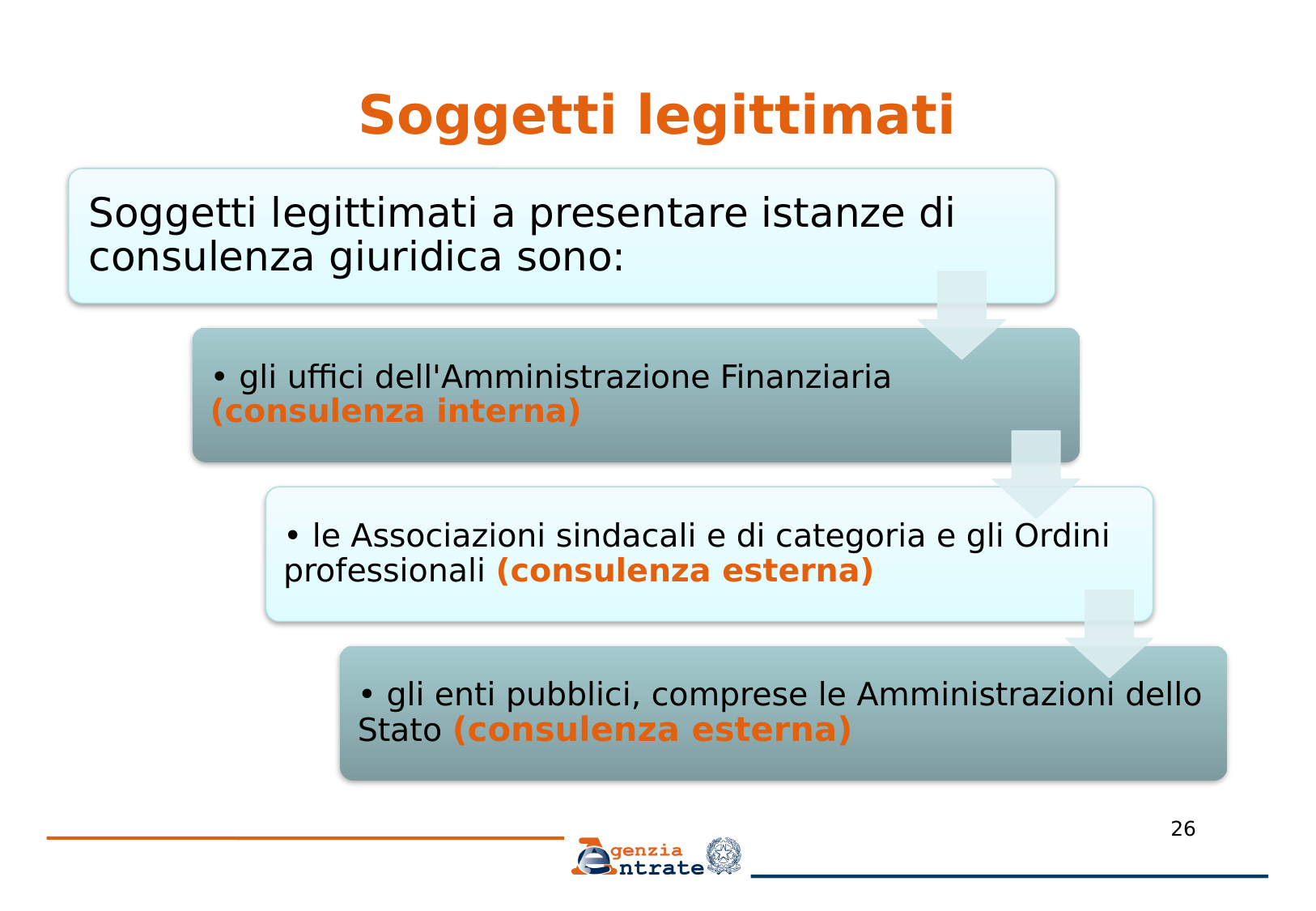

# Soggetti legittimati
Soggetti legittimati a presentare istanze di consulenza giuridica sono:
• gli uffici dell'Amministrazione Finanziaria (consulenza interna)
• le Associazioni sindacali e di categoria e gli Ordini professionali (consulenza esterna)
• gli enti pubblici, comprese le Amministrazioni dello Stato (consulenza esterna)

26